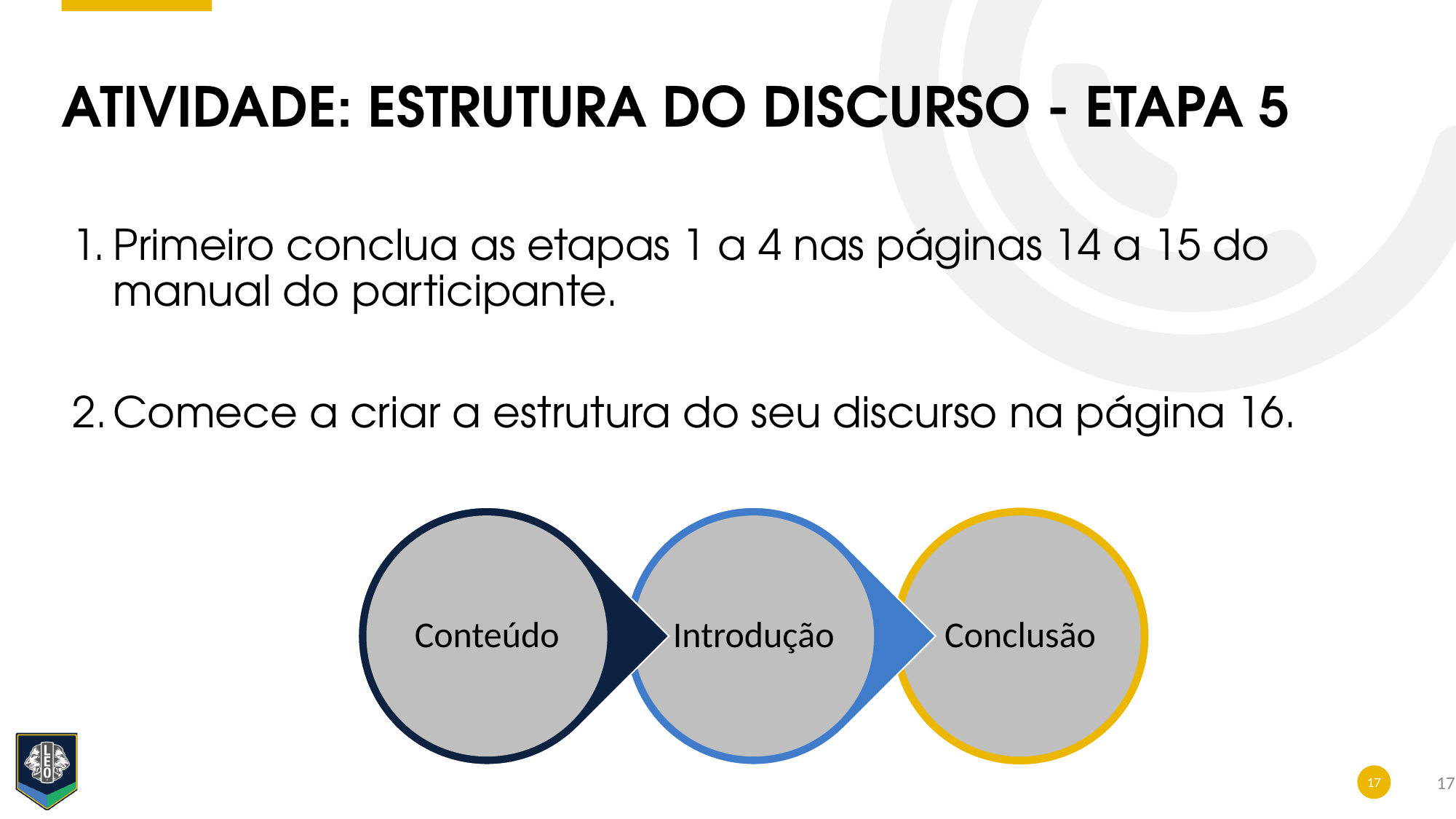

# ATIVIDADE: Estrutura do discurso - etapa 5
Primeiro conclua as etapas 1 a 4 nas páginas 14 a 15 do manual do participante.

Comece a criar a estrutura do seu discurso na página 16.

Conclusão
Introdução
Conteúdo
17
17